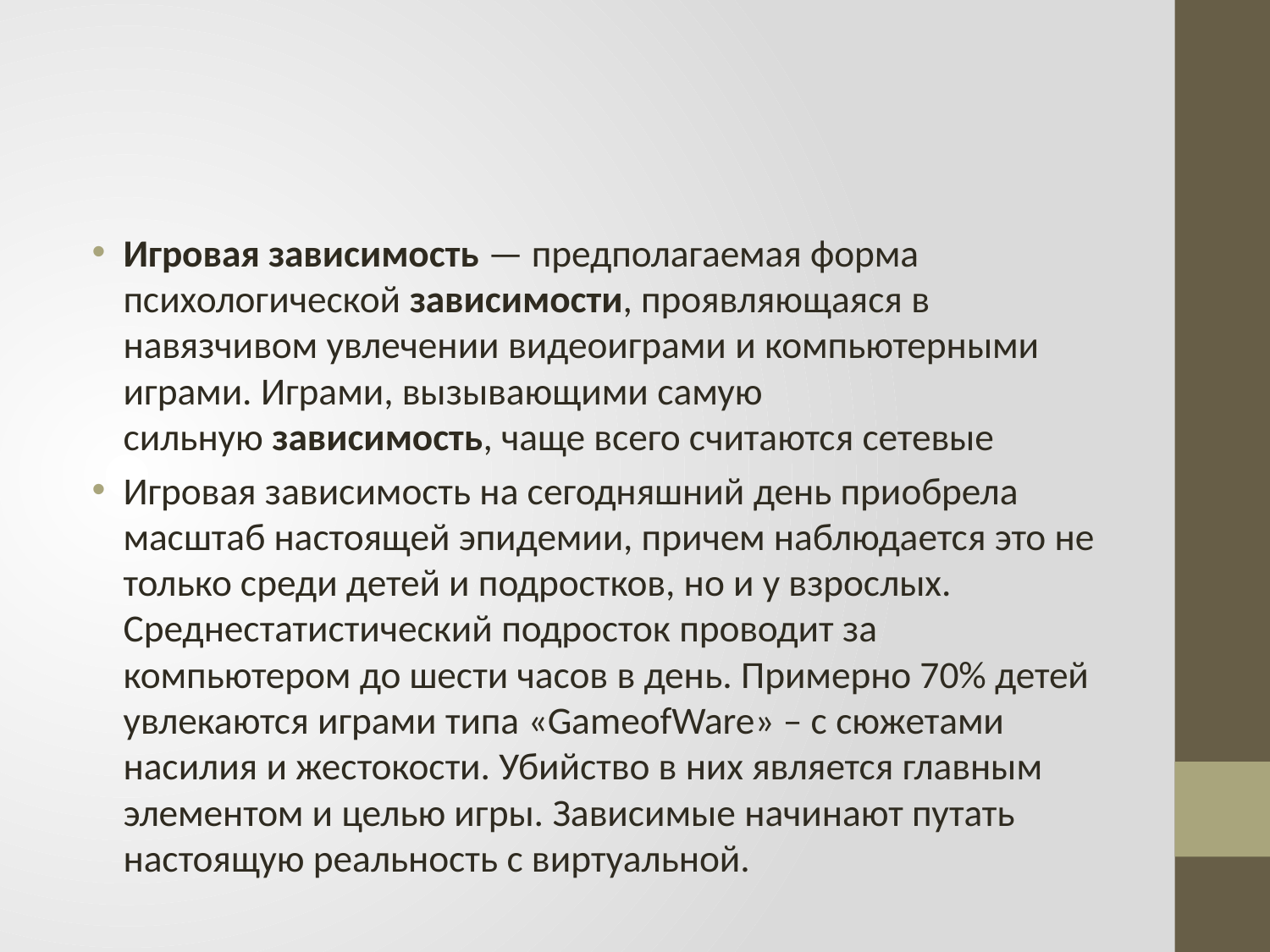

#
Игровая зависимость — предполагаемая форма психологической зависимости, проявляющаяся в навязчивом увлечении видеоиграми и компьютерными играми. Играми, вызывающими самую сильную зависимость, чаще всего считаются сетевые
Игровая зависимость на сегодняшний день приобрела масштаб настоящей эпидемии, причем наблюдается это не только среди детей и подростков, но и у взрослых. Среднестатистический подросток проводит за компьютером до шести часов в день. Примерно 70% детей увлекаются играми типа «GameofWare» – с сюжетами насилия и жестокости. Убийство в них является главным элементом и целью игры. Зависимые начинают путать настоящую реальность с виртуальной.